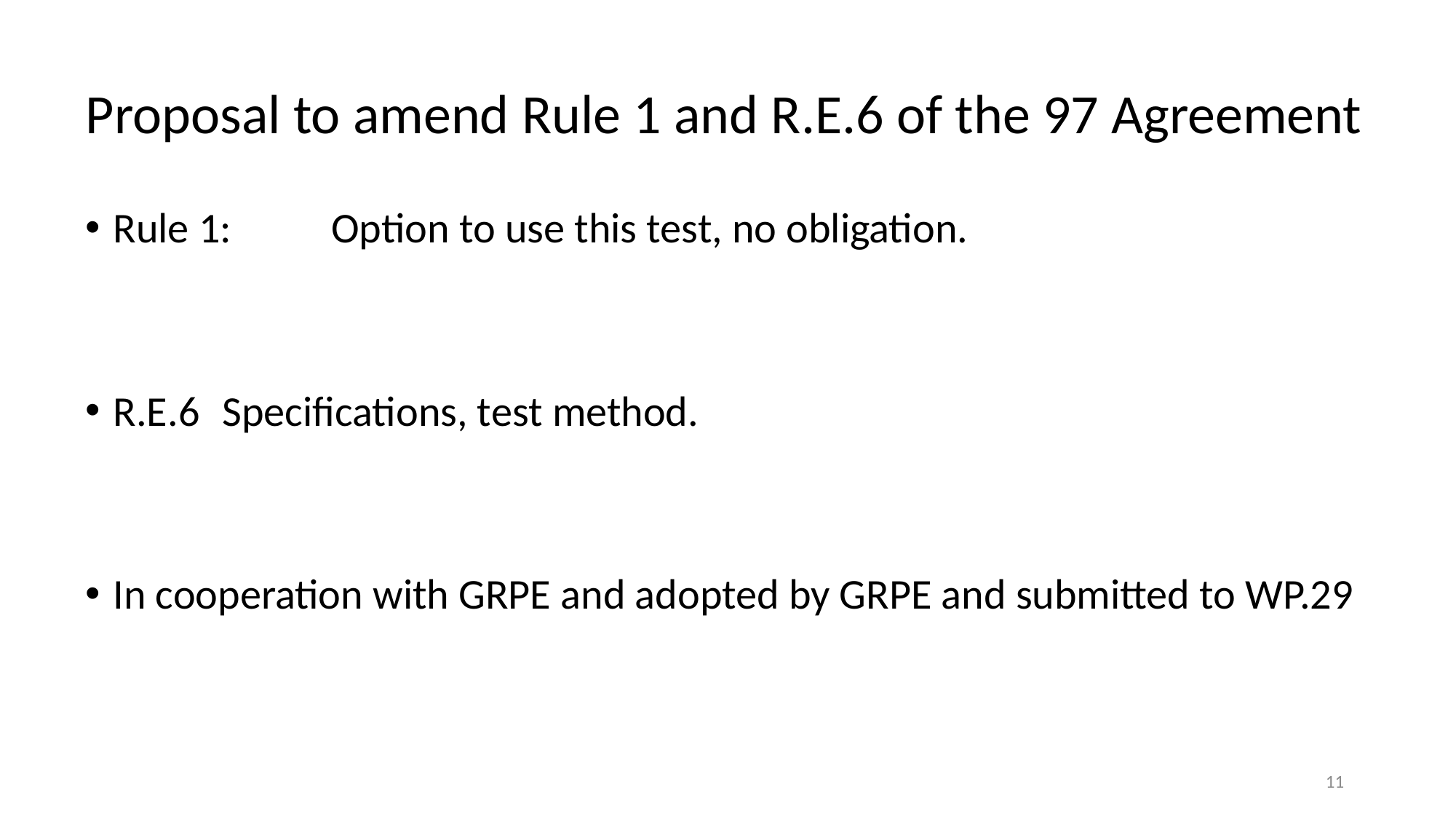

# Proposal to amend Rule 1 and R.E.6 of the 97 Agreement
Rule 1:	Option to use this test, no obligation.

R.E.6	Specifications, test method.

In cooperation with GRPE and adopted by GRPE and submitted to WP.29
11